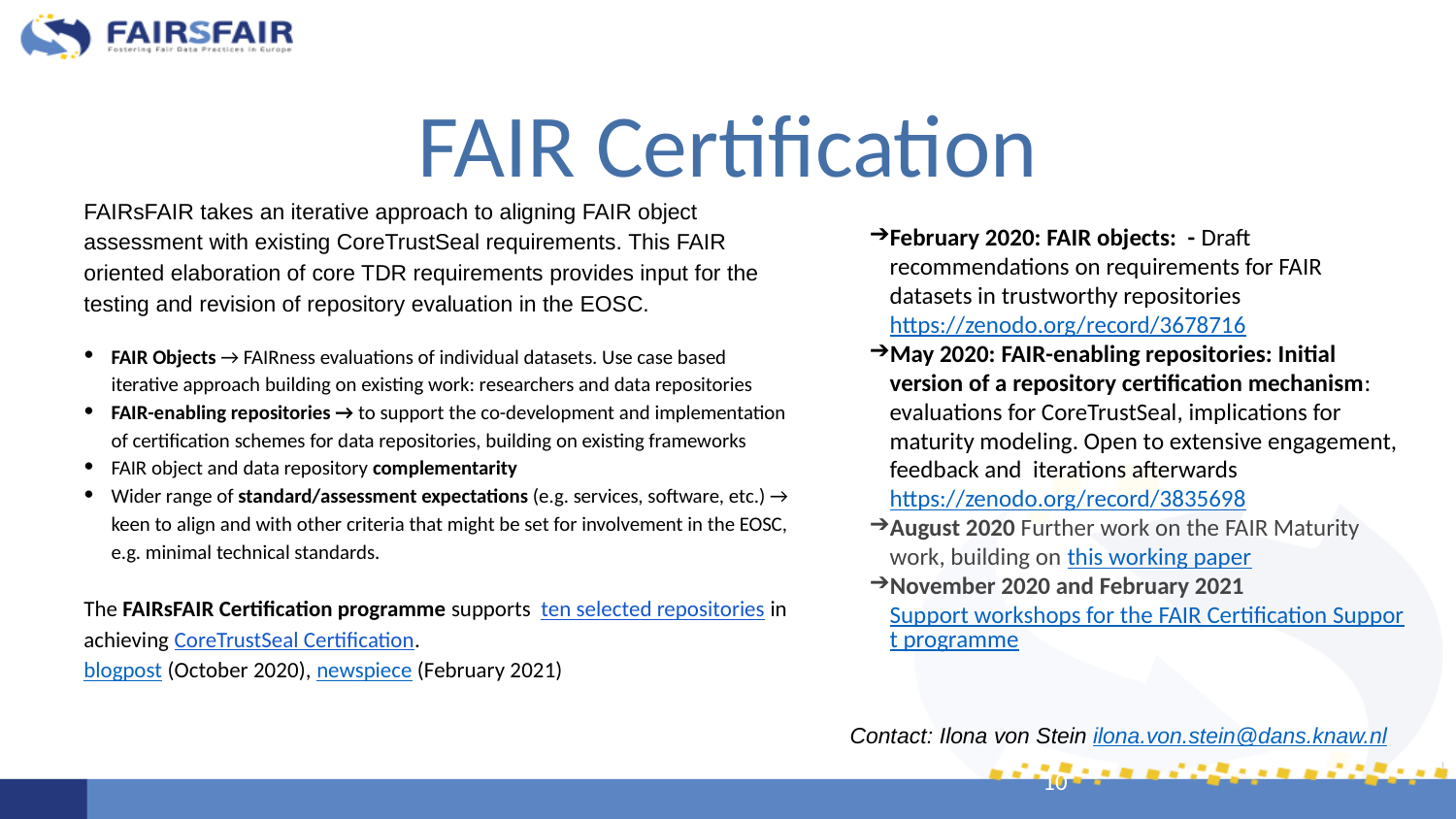

# FAIR Certification
FAIRsFAIR takes an iterative approach to aligning FAIR object assessment with existing CoreTrustSeal requirements. This FAIR oriented elaboration of core TDR requirements provides input for the testing and revision of repository evaluation in the EOSC.
FAIR Objects → FAIRness evaluations of individual datasets. Use case based iterative approach building on existing work: researchers and data repositories
FAIR-enabling repositories → to support the co-development and implementation of certification schemes for data repositories, building on existing frameworks
FAIR object and data repository complementarity
Wider range of standard/assessment expectations (e.g. services, software, etc.) → keen to align and with other criteria that might be set for involvement in the EOSC, e.g. minimal technical standards.

The FAIRsFAIR Certification programme supports  ten selected repositories in achieving CoreTrustSeal Certification.
blogpost (October 2020), newspiece (February 2021)

February 2020: FAIR objects:  - Draft recommendations on requirements for FAIR datasets in trustworthy repositories https://zenodo.org/record/3678716
May 2020: FAIR-enabling repositories: Initial version of a repository certification mechanism: evaluations for CoreTrustSeal, implications for maturity modeling. Open to extensive engagement, feedback and  iterations afterwards https://zenodo.org/record/3835698
August 2020 Further work on the FAIR Maturity work, building on this working paper
November 2020 and February 2021  Support workshops for the FAIR Certification Support programme
Contact: Ilona von Stein ilona.von.stein@dans.knaw.nl
10